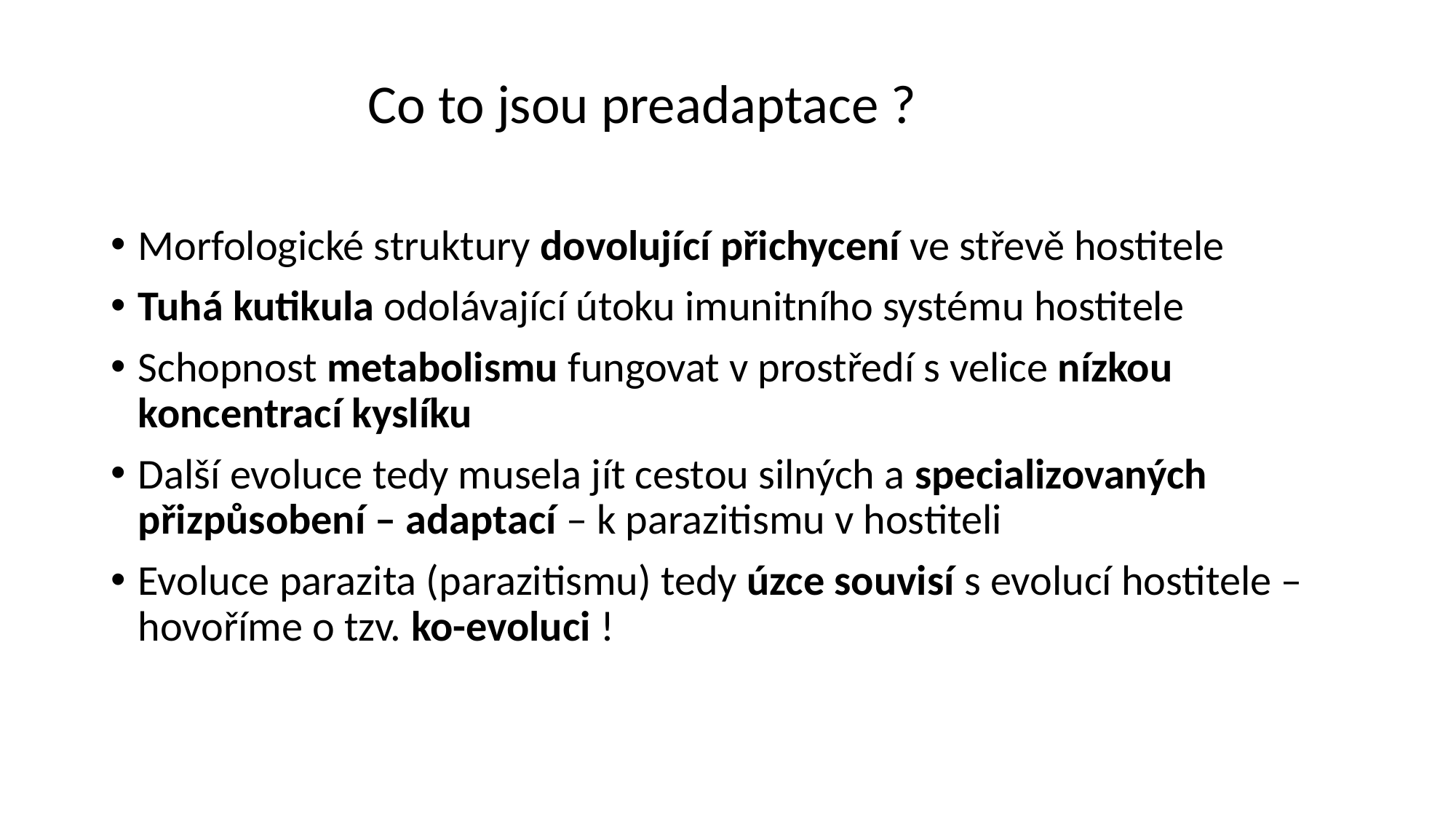

# Co to jsou preadaptace ?
Morfologické struktury dovolující přichycení ve střevě hostitele
Tuhá kutikula odolávající útoku imunitního systému hostitele
Schopnost metabolismu fungovat v prostředí s velice nízkou koncentrací kyslíku
Další evoluce tedy musela jít cestou silných a specializovaných přizpůsobení – adaptací – k parazitismu v hostiteli
Evoluce parazita (parazitismu) tedy úzce souvisí s evolucí hostitele – hovoříme o tzv. ko-evoluci !